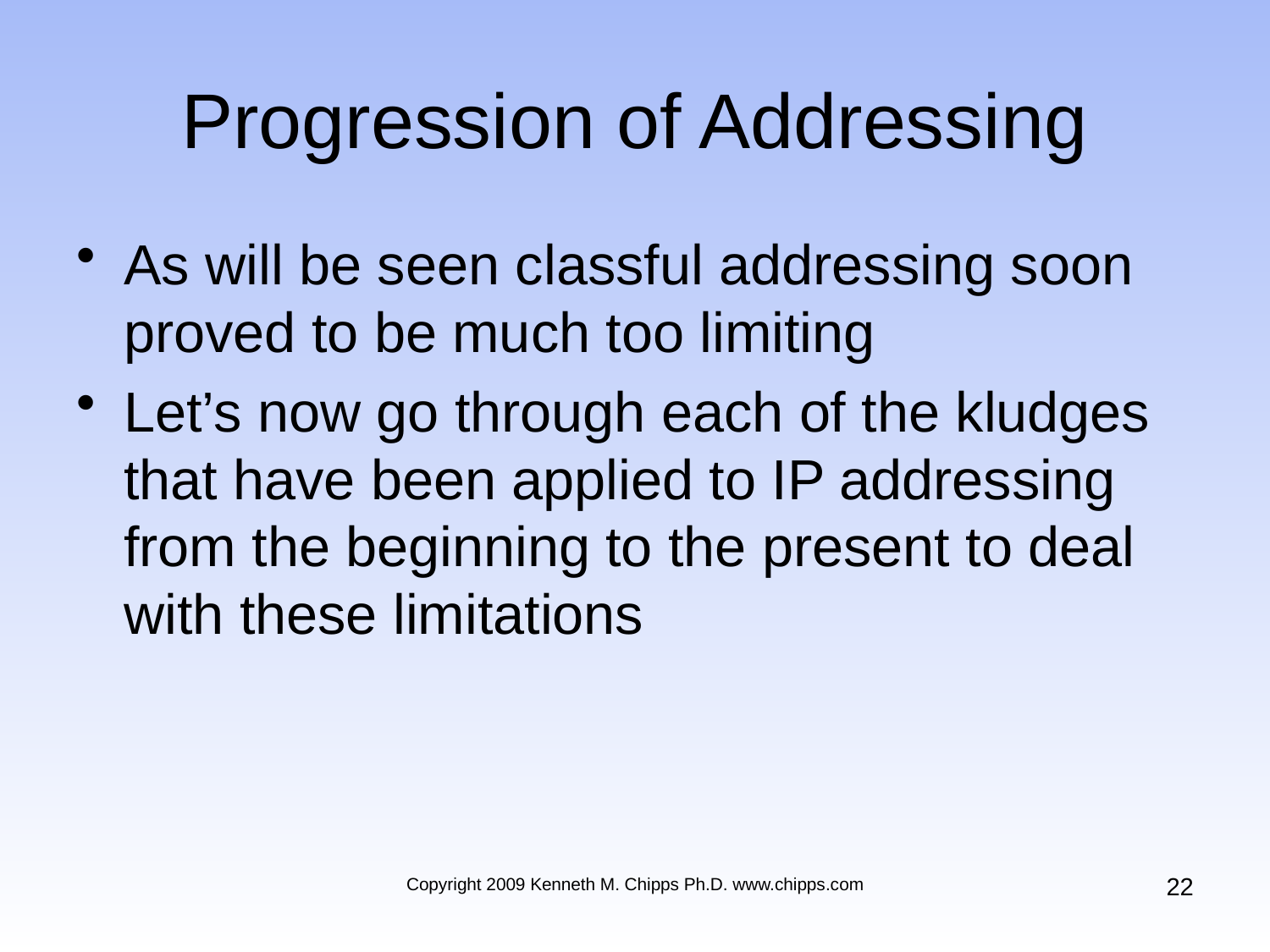

# Progression of Addressing
As will be seen classful addressing soon proved to be much too limiting
Let’s now go through each of the kludges that have been applied to IP addressing from the beginning to the present to deal with these limitations
22
Copyright 2009 Kenneth M. Chipps Ph.D. www.chipps.com